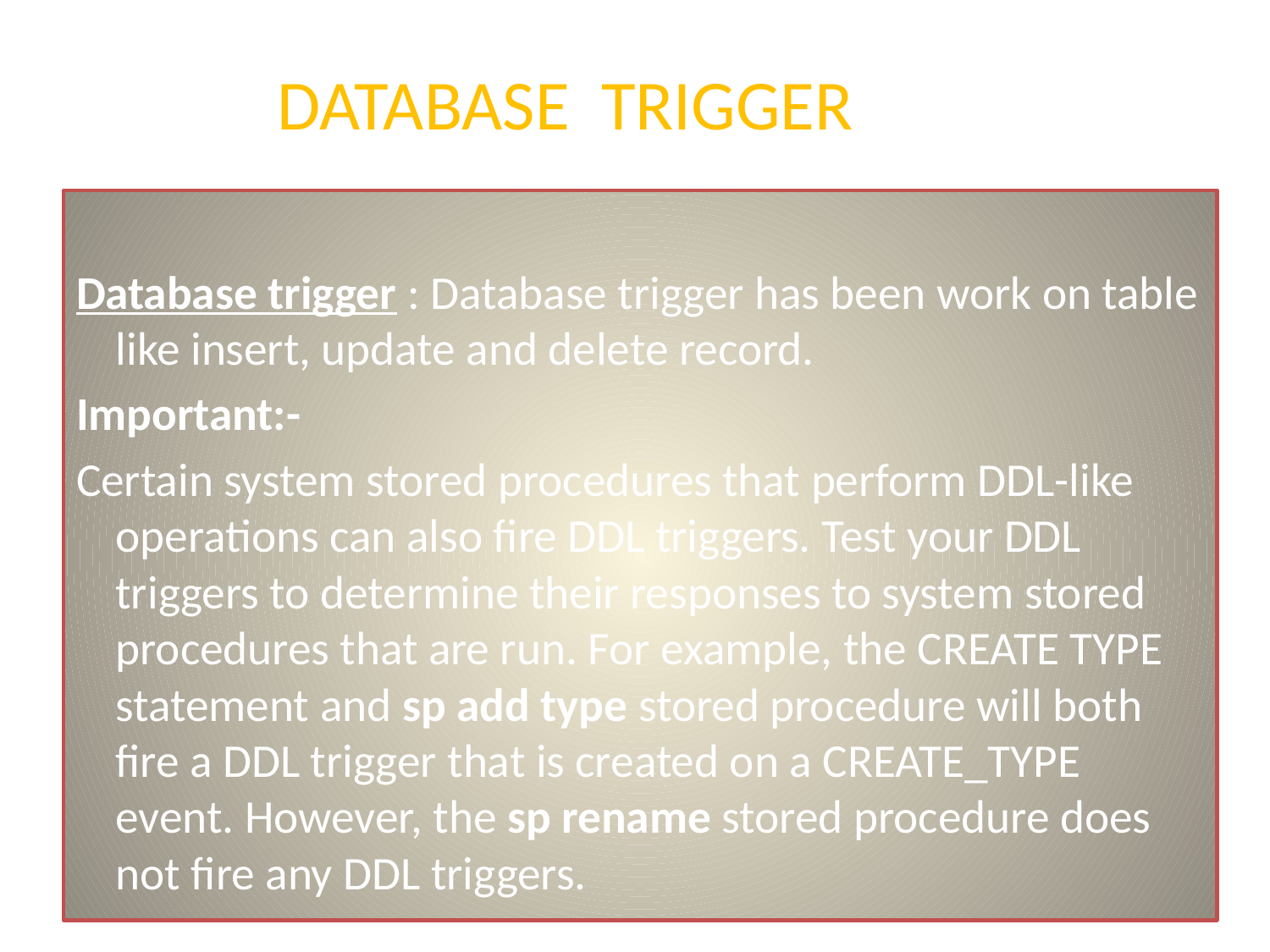

DATABASE  TRIGGER

Database trigger : Database trigger has been work on table like insert, update and delete record.
Important:-
Certain system stored procedures that perform DDL-like operations can also fire DDL triggers. Test your DDL triggers to determine their responses to system stored procedures that are run. For example, the CREATE TYPE statement and sp add type stored procedure will both fire a DDL trigger that is created on a CREATE_TYPE event. However, the sp rename stored procedure does not fire any DDL triggers.